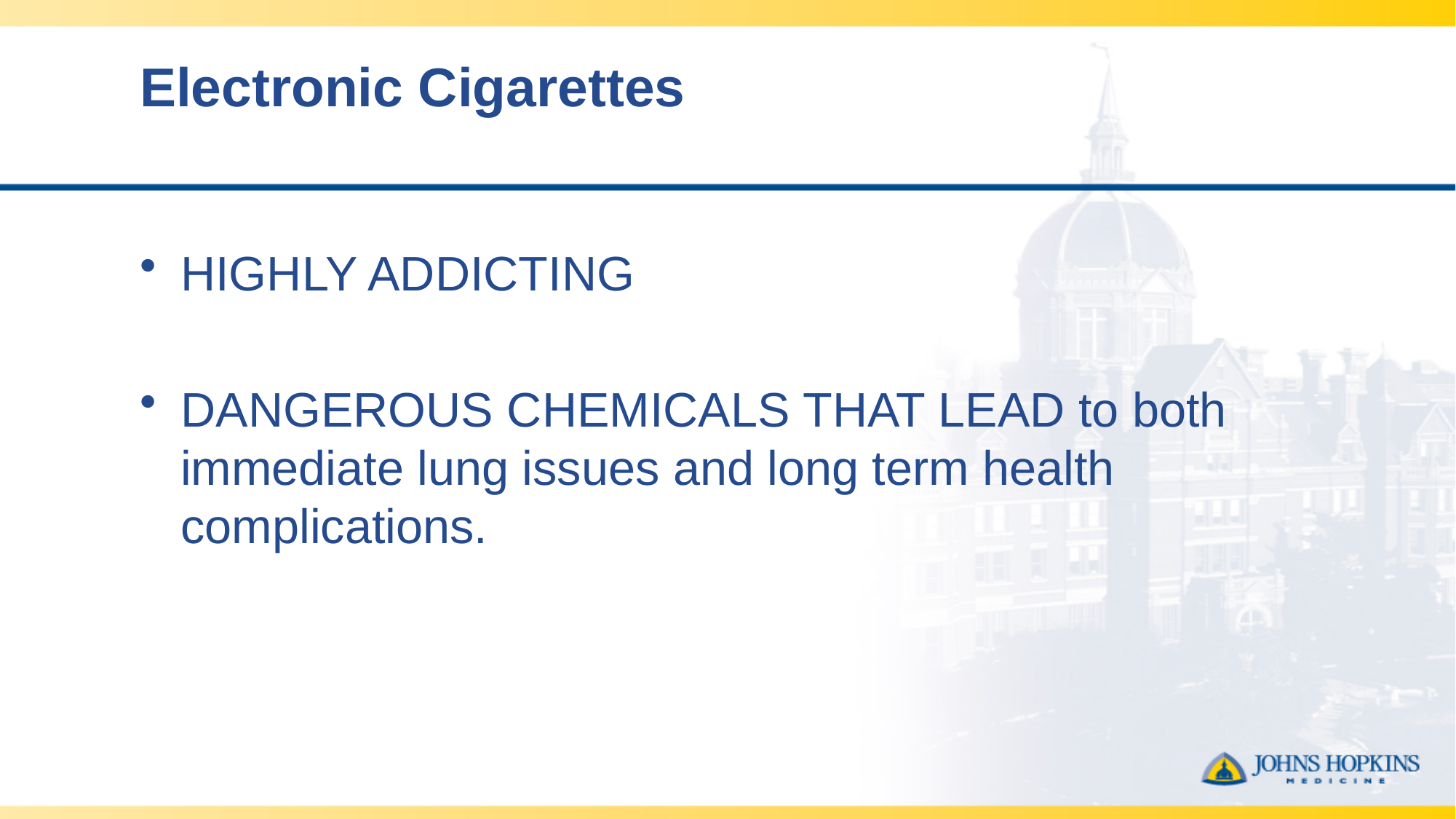

# Electronic Cigarettes
HIGHLY ADDICTING

DANGEROUS CHEMICALS THAT LEAD to both immediate lung issues and long term health complications.